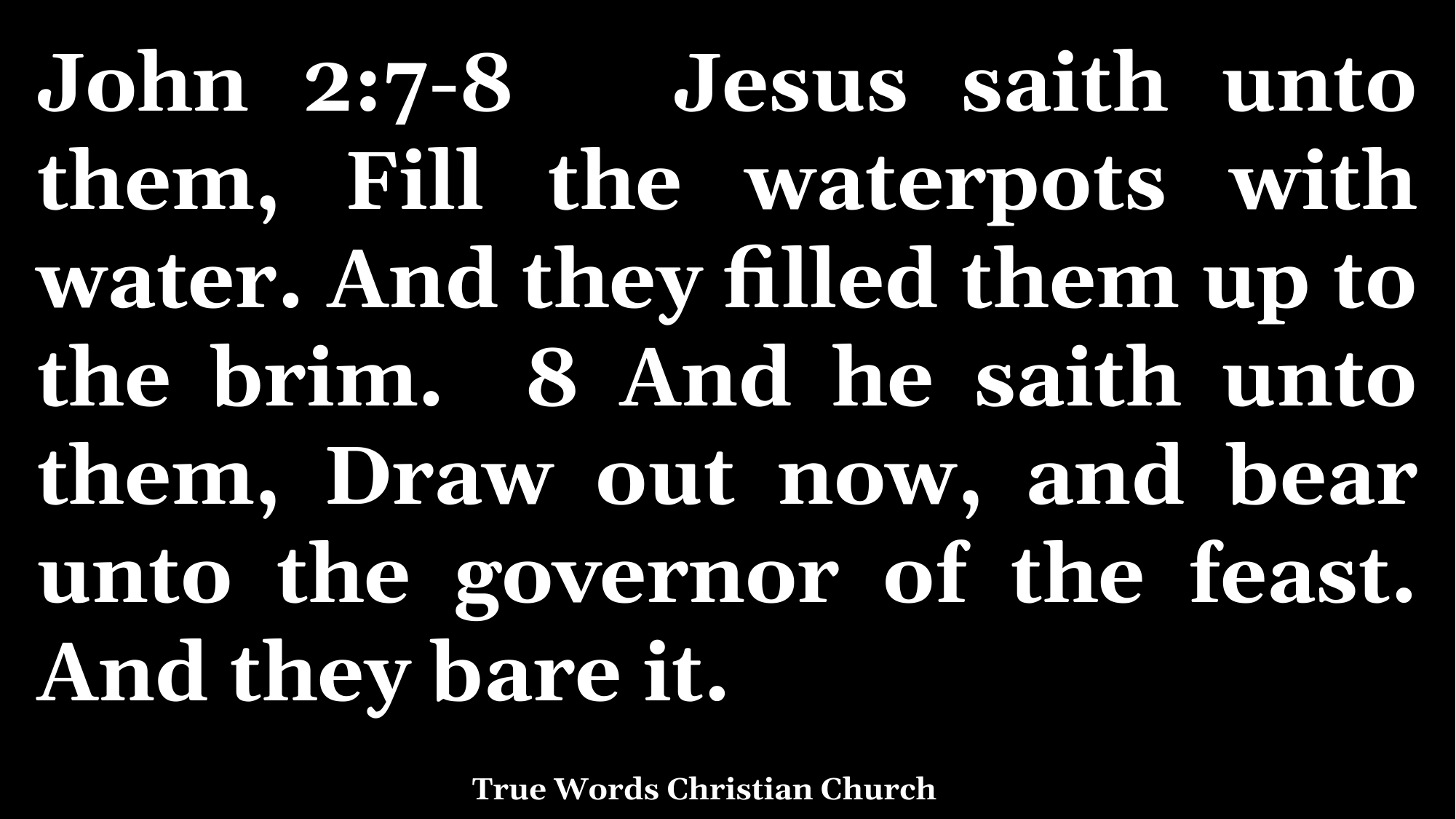

John 2:7-8   Jesus saith unto them, Fill the waterpots with water. And they filled them up to the brim.  8 And he saith unto them, Draw out now, and bear unto the governor of the feast. And they bare it.
True Words Christian Church